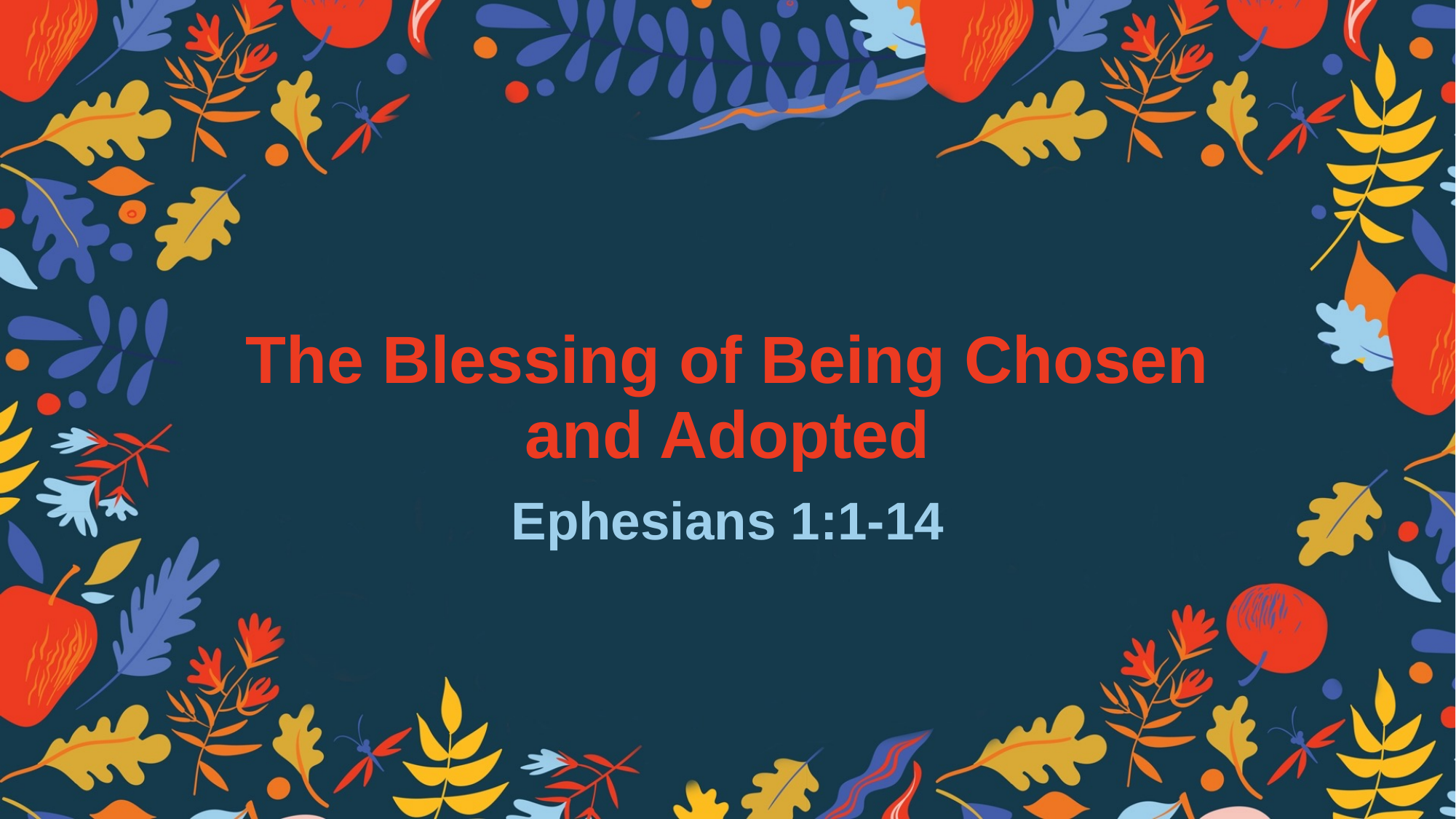

# The Blessing of Being Chosen and Adopted
Ephesians 1:1-14